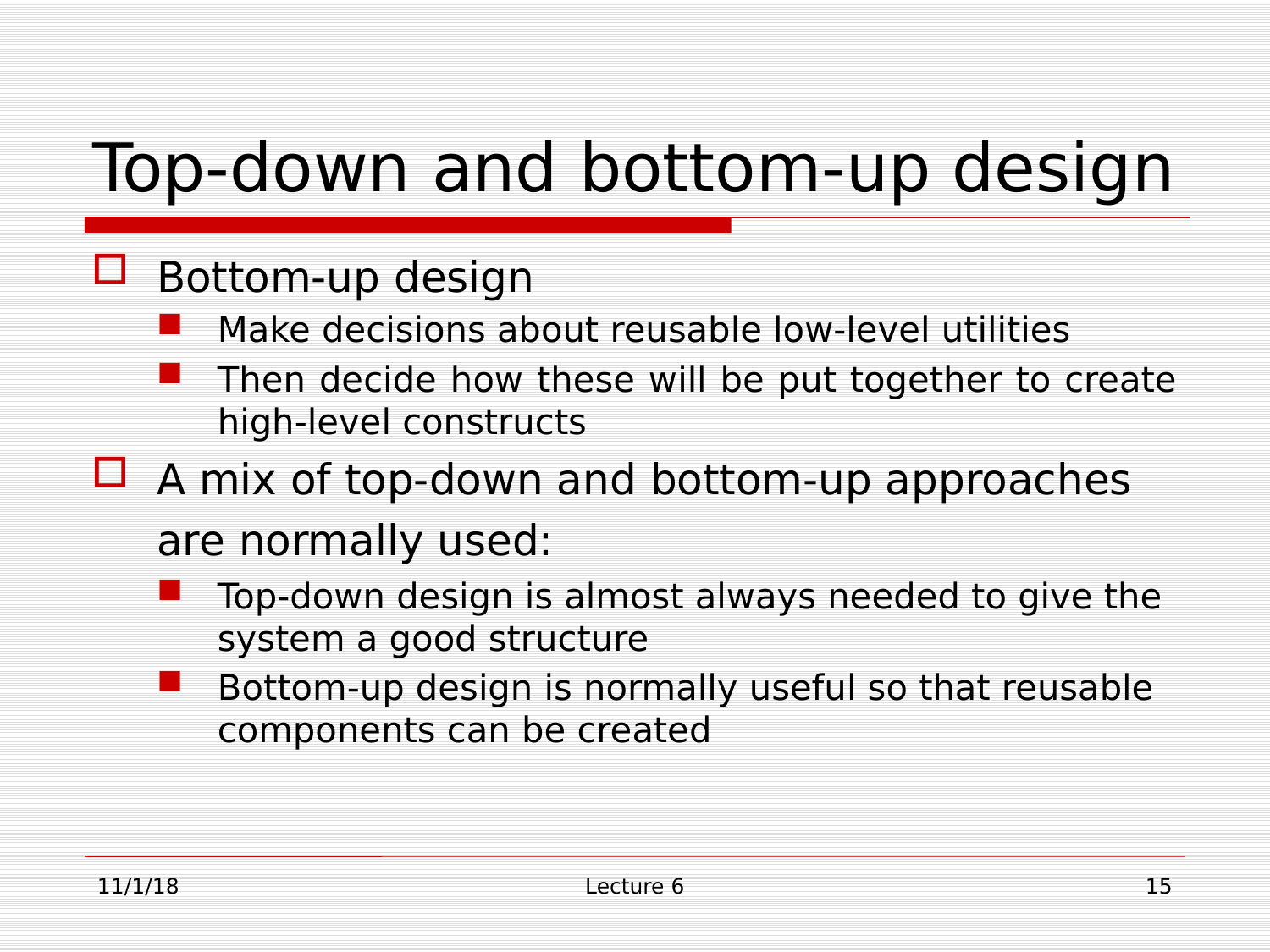

# Top-down and bottom-up design
Bottom-up design
Make decisions about reusable low-level utilities
Then decide how these will be put together to create high-level constructs
A mix of top-down and bottom-up approaches are normally used:
Top-down design is almost always needed to give the system a good structure
Bottom-up design is normally useful so that reusable components can be created
11/1/18
Lecture 6
15